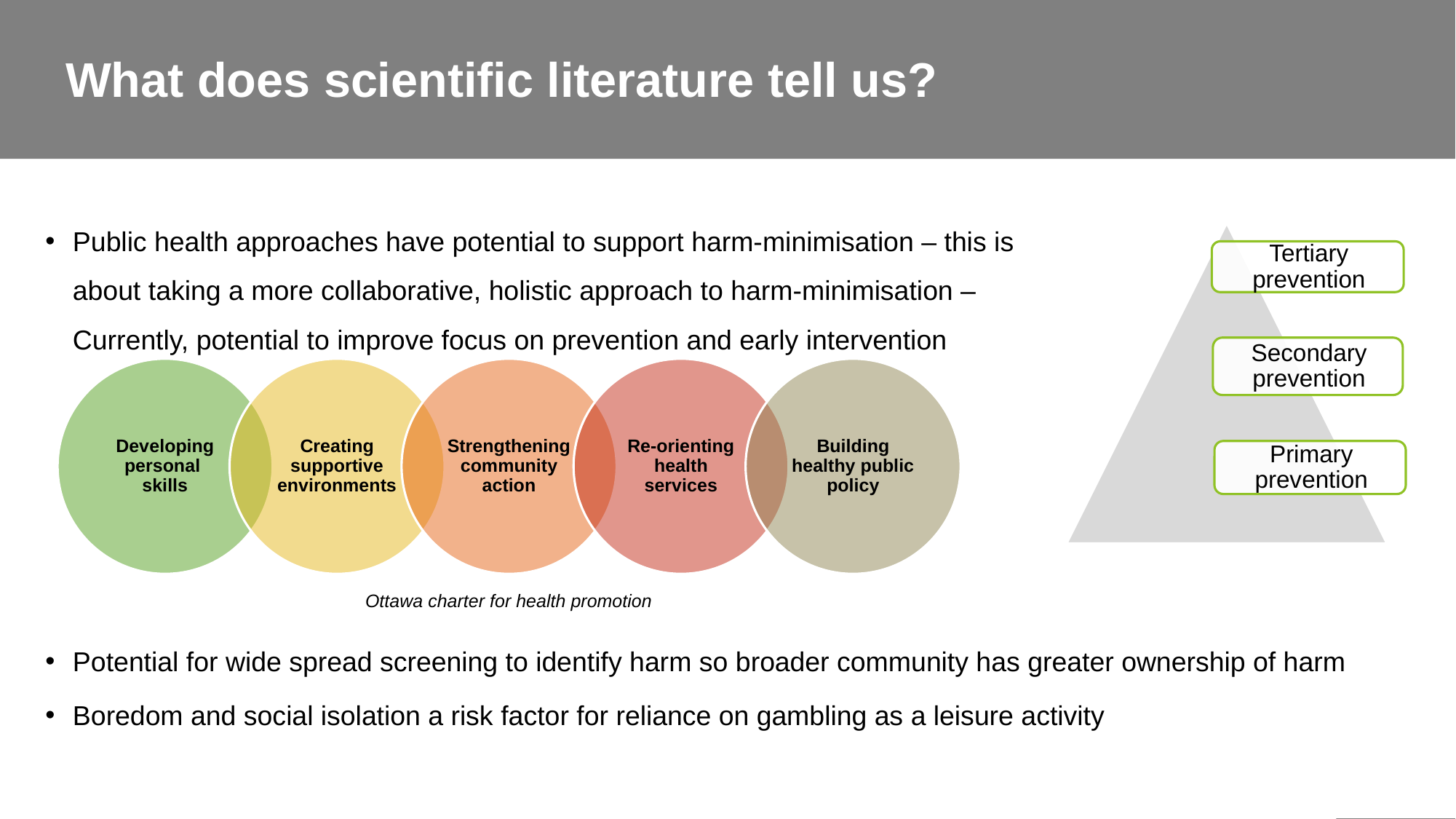

What does scientific literature tell us?
Public health approaches have potential to support harm-minimisation – this is
about taking a more collaborative, holistic approach to harm-minimisation –
Currently, potential to improve focus on prevention and early intervention

Potential for wide spread screening to identify harm so broader community has greater ownership of harm
Boredom and social isolation a risk factor for reliance on gambling as a leisure activity

Tertiary prevention
Secondary prevention
Primary prevention
Developing personal
skills
Creating supportive environments
Strengthening community action
Re-orienting
health services
Building healthy public
policy
Ottawa charter for health promotion
8